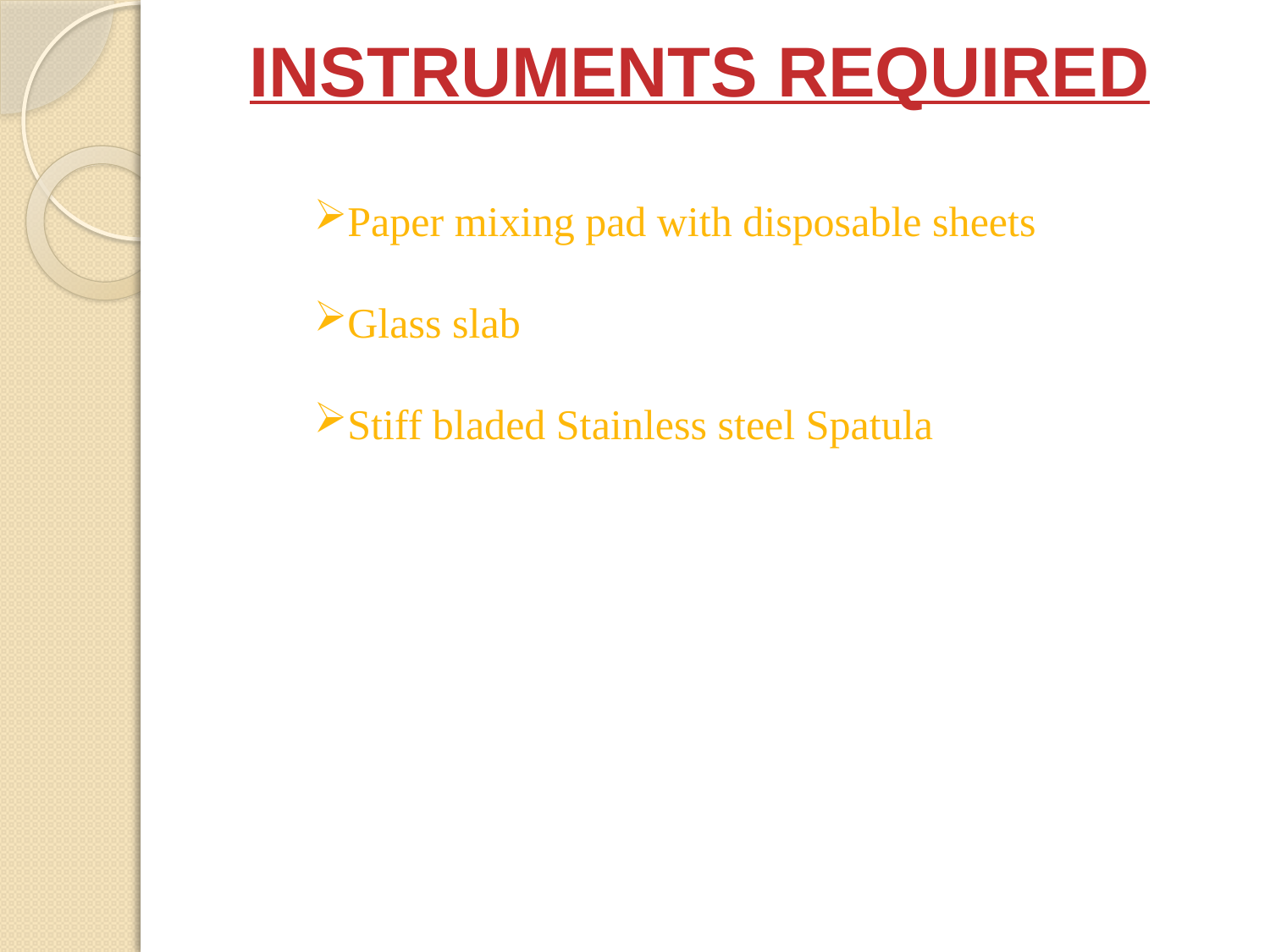

INSTRUMENTS REQUIRED
Paper mixing pad with disposable sheets

Glass slab

Stiff bladed Stainless steel Spatula